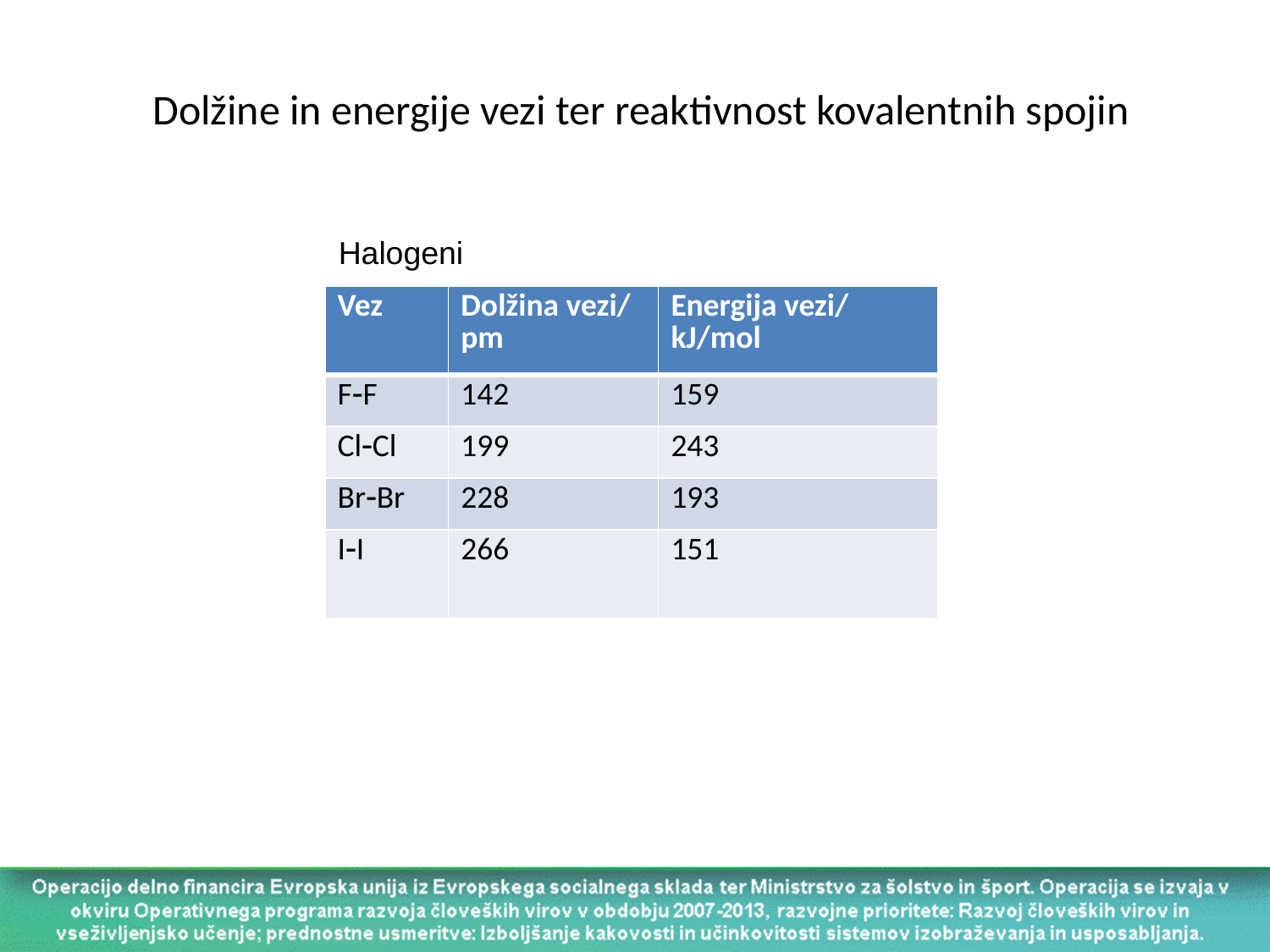

Dolžine in energije vezi ter reaktivnost kovalentnih spojin
Halogeni
| Vez | Dolžina vezi/ pm | Energija vezi/ kJ/mol |
| --- | --- | --- |
| F−F | 142 | 159 |
| Cl−Cl | 199 | 243 |
| Br−Br | 228 | 193 |
| I−I | 266 | 151 |